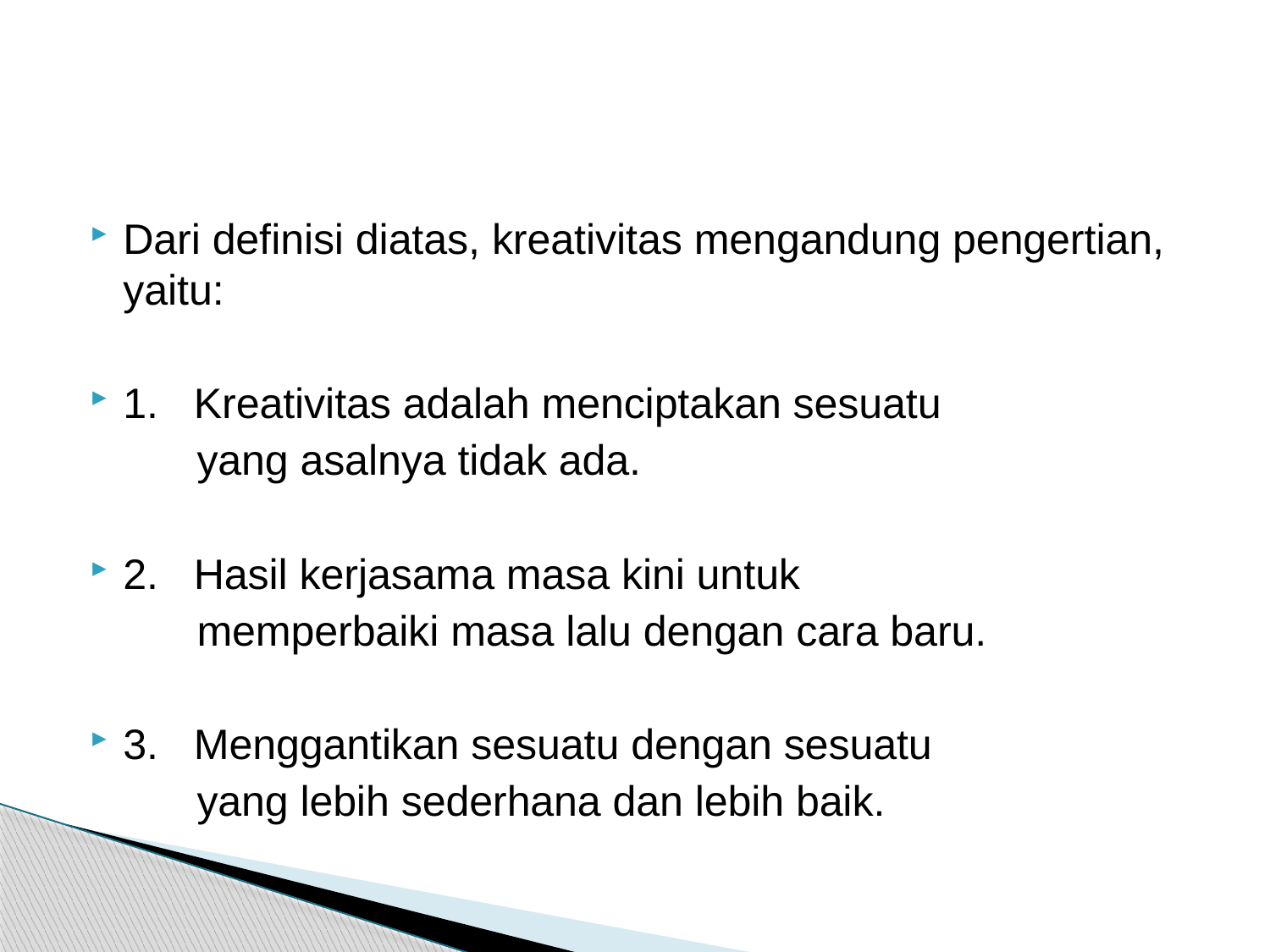

#
Dari definisi diatas, kreativitas mengandung pengertian, yaitu:

1.   Kreativitas adalah menciptakan sesuatu
         yang asalnya tidak ada.

2.   Hasil kerjasama masa kini untuk
         memperbaiki masa lalu dengan cara baru.

3.   Menggantikan sesuatu dengan sesuatu
         yang lebih sederhana dan lebih baik.